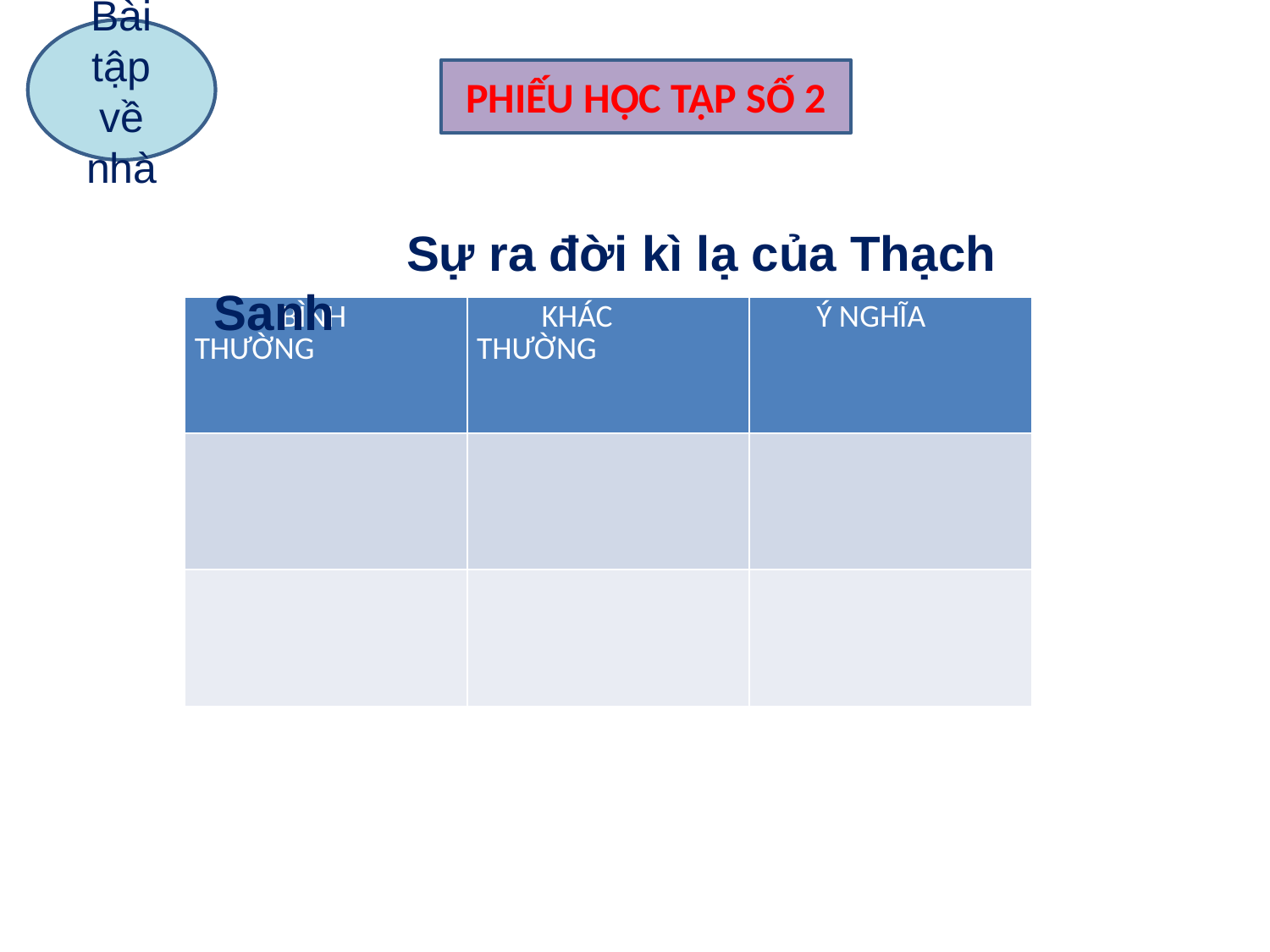

Bài tập về nhà
PHIẾU HỌC TẬP SỐ 2
              Sự ra đời kì lạ của Thạch Sanh
| BÌNH THƯỜNG | KHÁC THƯỜNG | Ý NGHĨA |
| --- | --- | --- |
|  |  |  |
|  |  |  |